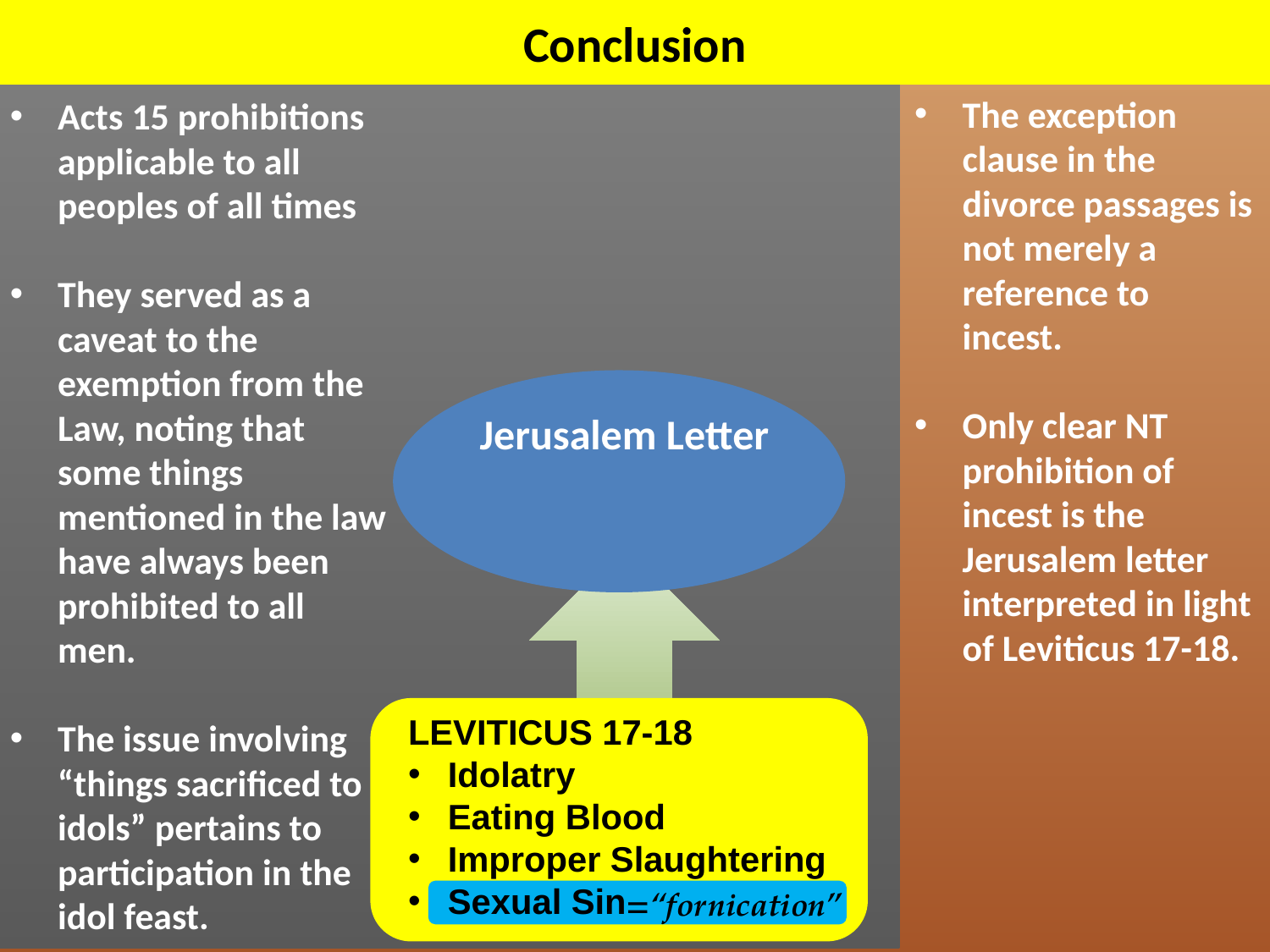

Conclusion

The exception clause in the divorce passages is not merely a reference to incest.

Only clear NT prohibition of incest is the Jerusalem letter interpreted in light of Leviticus 17-18.
Acts 15 prohibitions applicable to all peoples of all times

They served as a caveat to the exemption from the Law, noting that some things mentioned in the law have always been prohibited to all men.

The issue involving “things sacrificed to idols” pertains to participation in the idol feast.

Jerusalem Letter

LEVITICUS 17-18
Idolatry
Eating Blood
Improper Slaughtering
Sexual Sin
=“fornication”